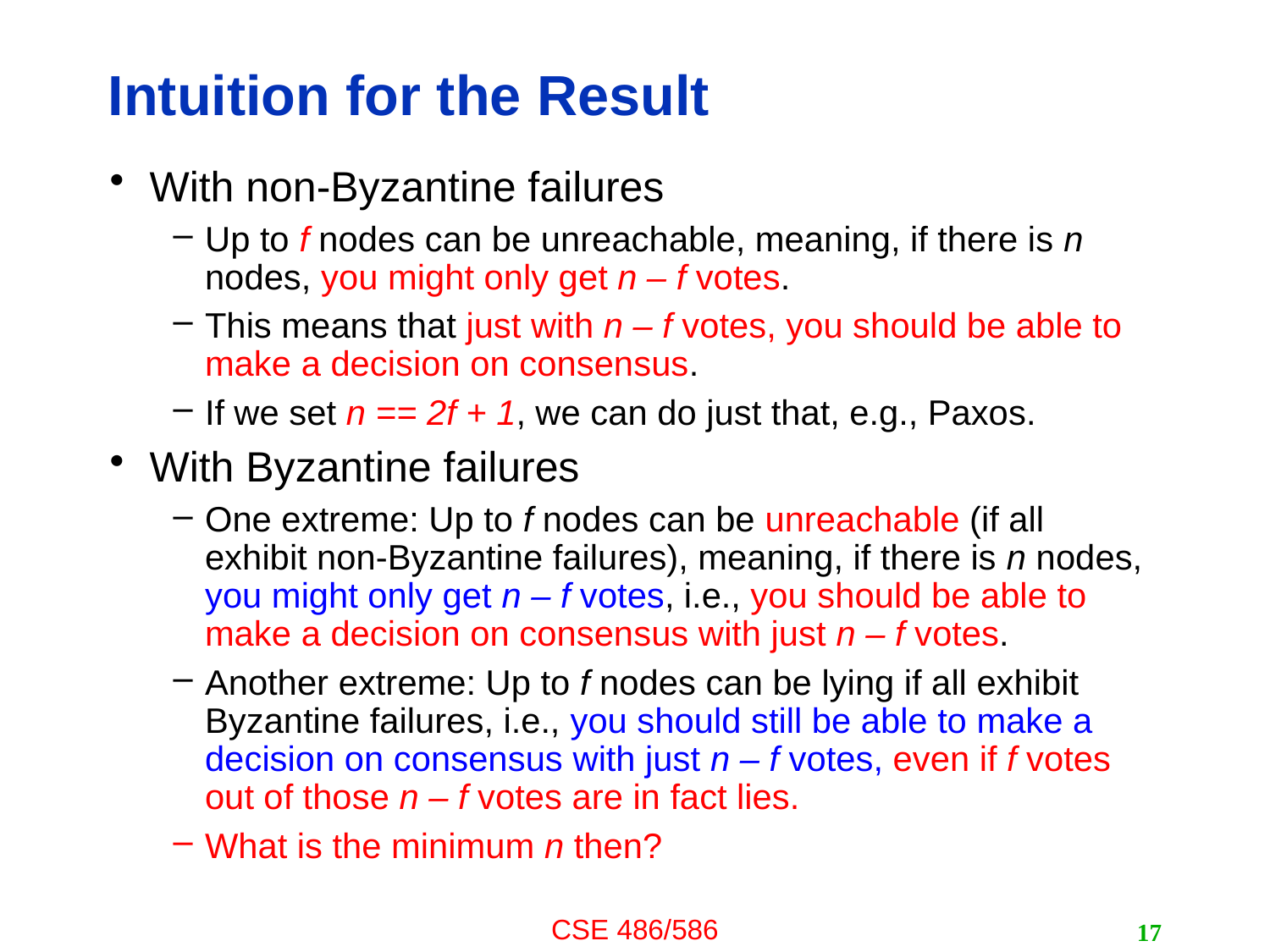

# Intuition for the Result
With non-Byzantine failures
Up to f nodes can be unreachable, meaning, if there is n nodes, you might only get n – f votes.
This means that just with n – f votes, you should be able to make a decision on consensus.
If we set n == 2f + 1, we can do just that, e.g., Paxos.
With Byzantine failures
One extreme: Up to f nodes can be unreachable (if all exhibit non-Byzantine failures), meaning, if there is n nodes, you might only get n – f votes, i.e., you should be able to make a decision on consensus with just n – f votes.
Another extreme: Up to f nodes can be lying if all exhibit Byzantine failures, i.e., you should still be able to make a decision on consensus with just n – f votes, even if f votes out of those n – f votes are in fact lies.
What is the minimum n then?
17